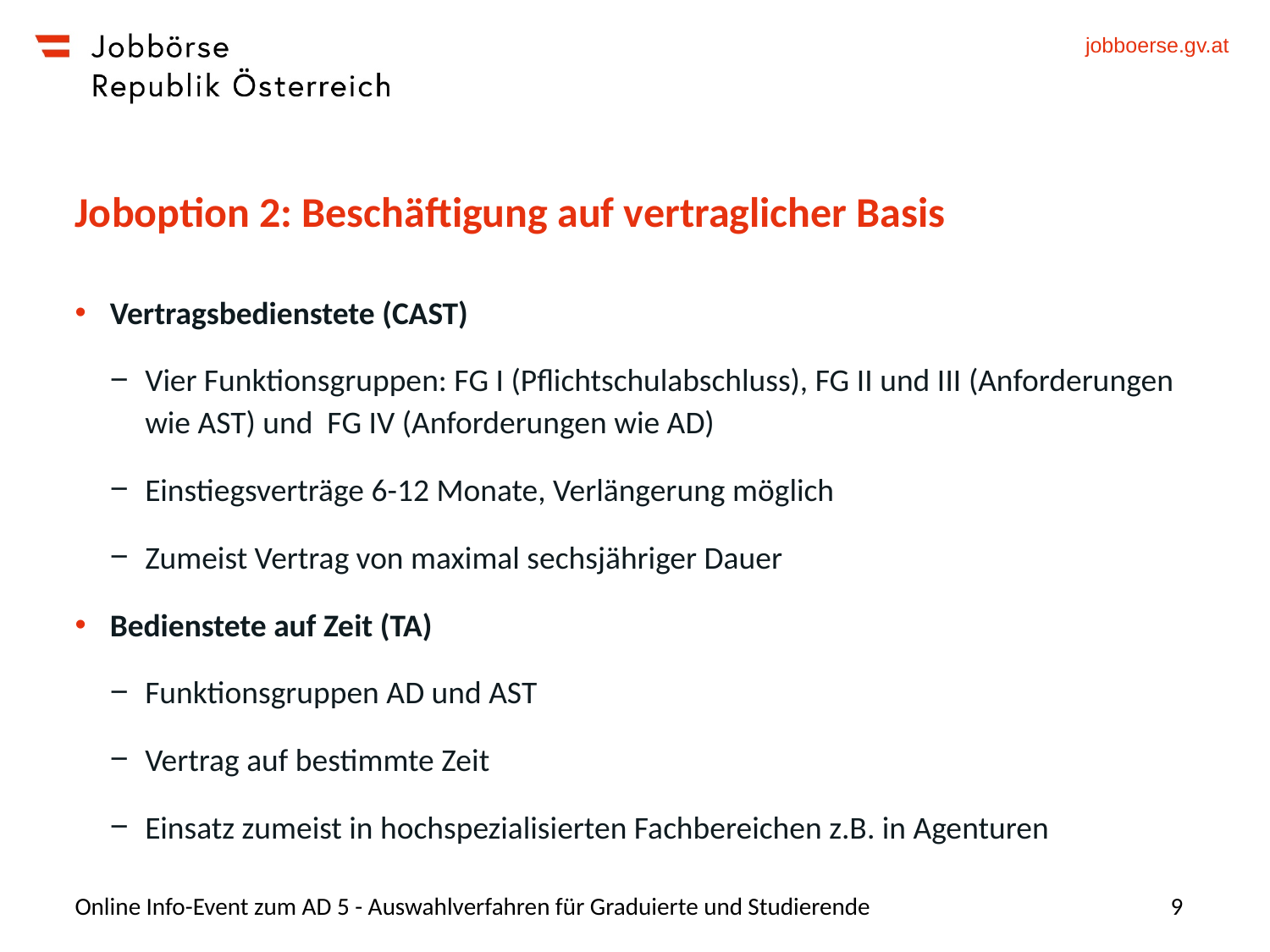

# Joboption 2: Beschäftigung auf vertraglicher Basis
Vertragsbedienstete (CAST)
Vier Funktionsgruppen: FG I (Pflichtschulabschluss), FG II und III (Anforderungen wie AST) und  FG IV (Anforderungen wie AD)
Einstiegsverträge 6-12 Monate, Verlängerung möglich
Zumeist Vertrag von maximal sechsjähriger Dauer
Bedienstete auf Zeit (TA)
Funktionsgruppen AD und AST
Vertrag auf bestimmte Zeit
Einsatz zumeist in hochspezialisierten Fachbereichen z.B. in Agenturen

Online Info-Event zum AD 5 - Auswahlverfahren für Graduierte und Studierende
9